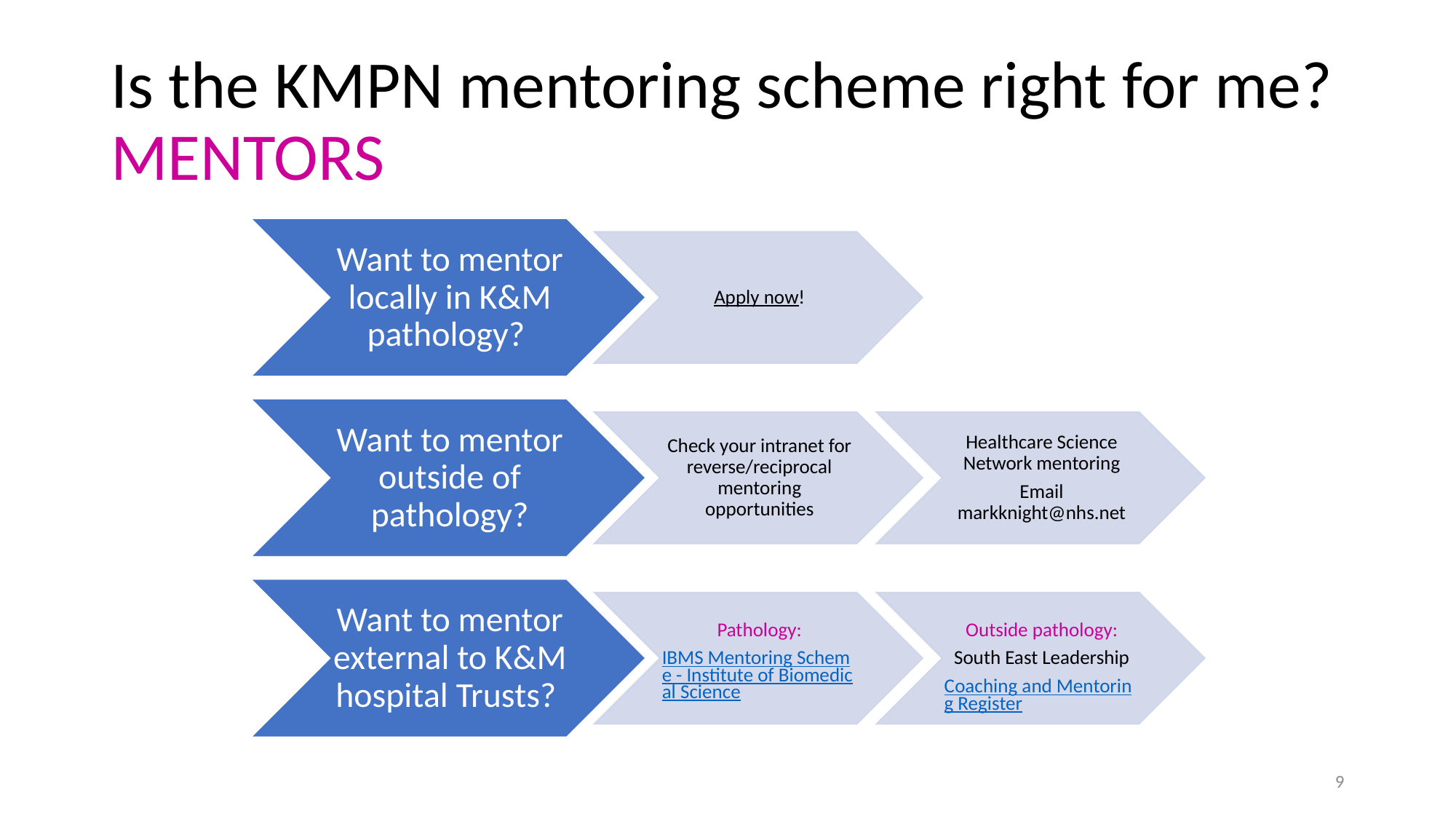

# Is the KMPN mentoring scheme right for me? MENTORS
Want to mentor locally in K&M pathology?
Apply now!
Want to mentor outside of pathology?
Check your intranet for reverse/reciprocal mentoring opportunities
Healthcare Science Network mentoring
Email markknight@nhs.net
Want to mentor external to K&M hospital Trusts?
Pathology:
IBMS Mentoring Scheme - Institute of Biomedical Science

Outside pathology:
South East Leadership
Coaching and Mentoring Register
9